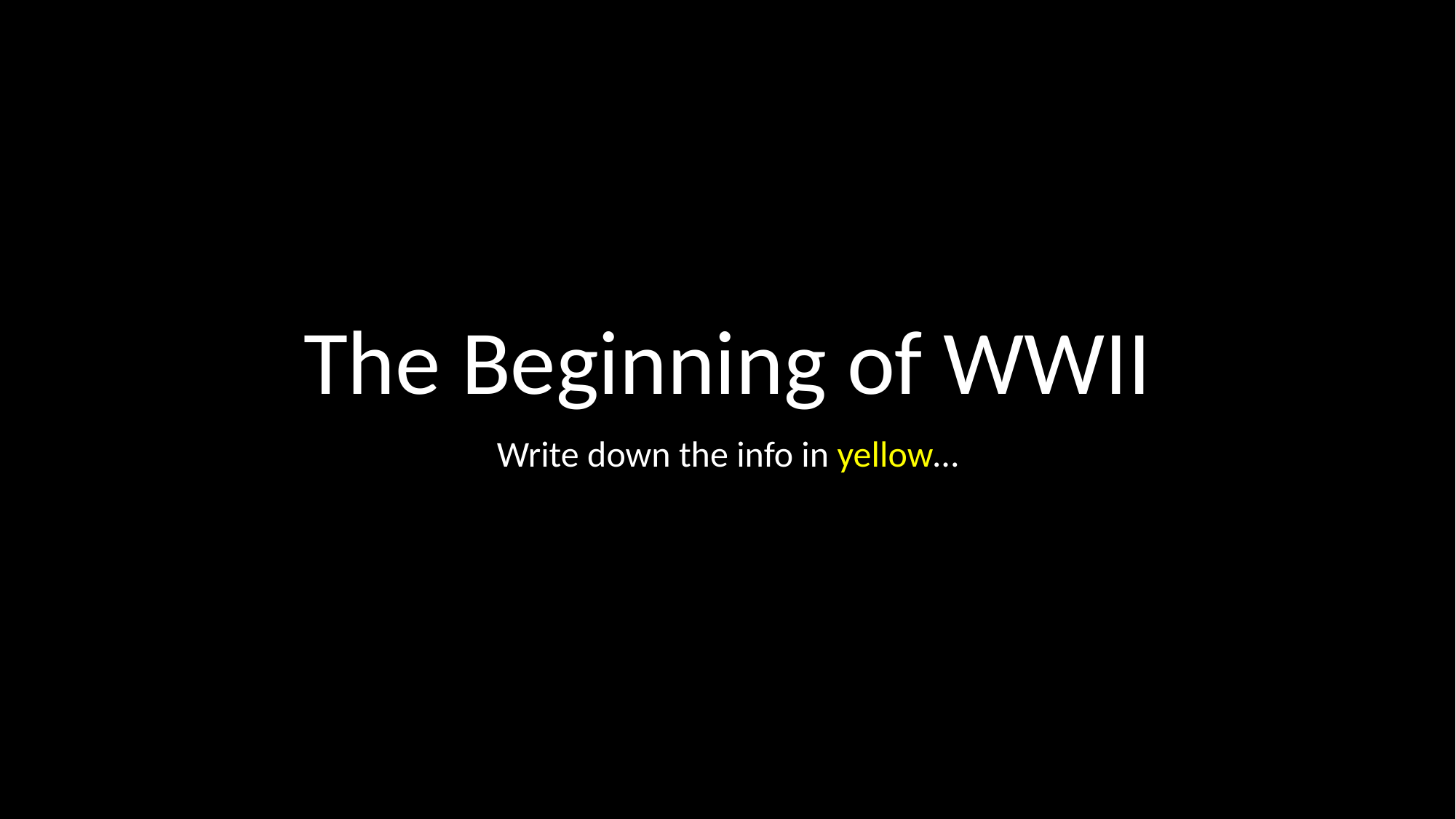

# The Beginning of WWII
Write down the info in yellow…